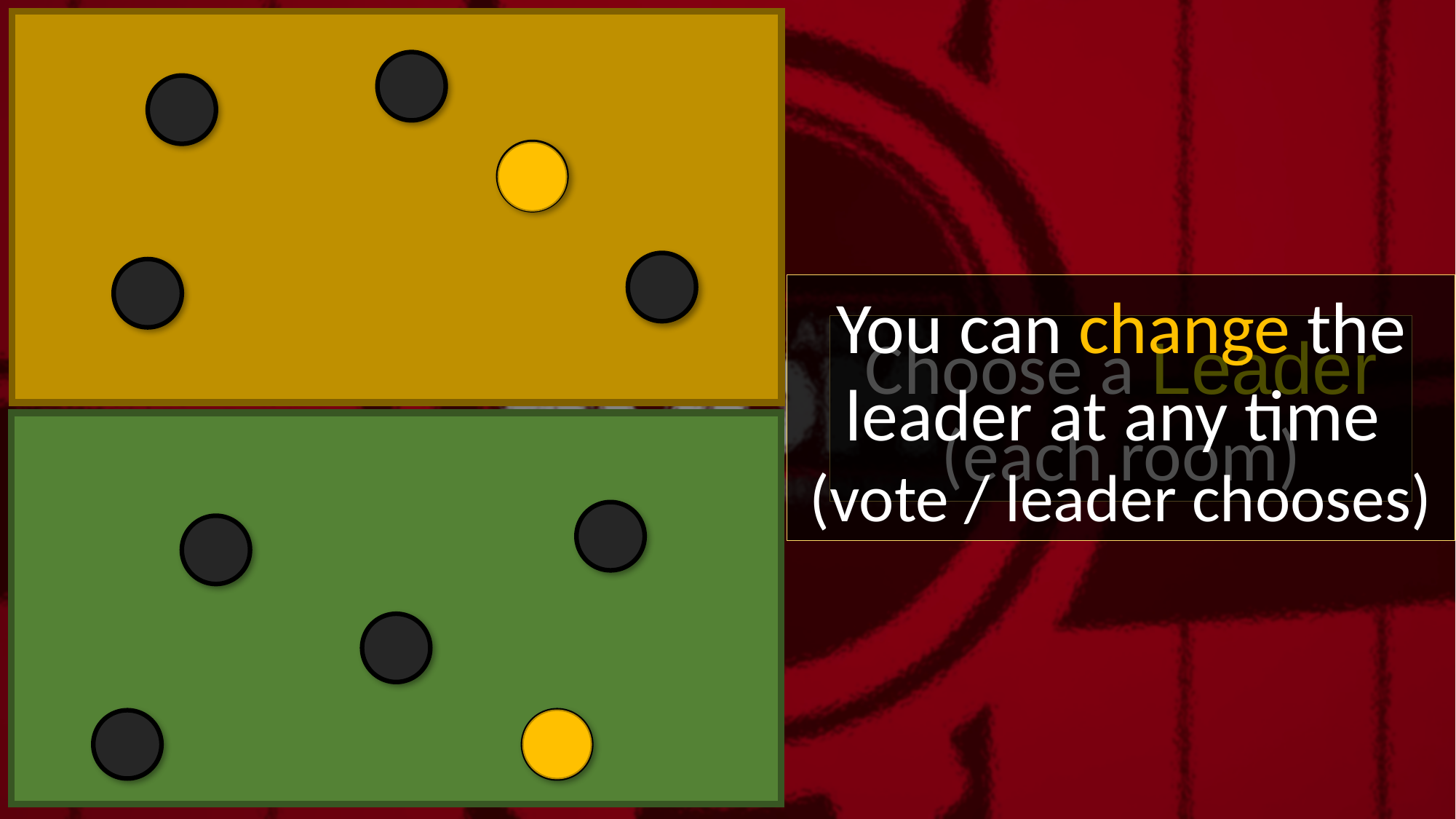

You can change the leader at any time
(vote / leader chooses)
Choose a Leader
(each room)